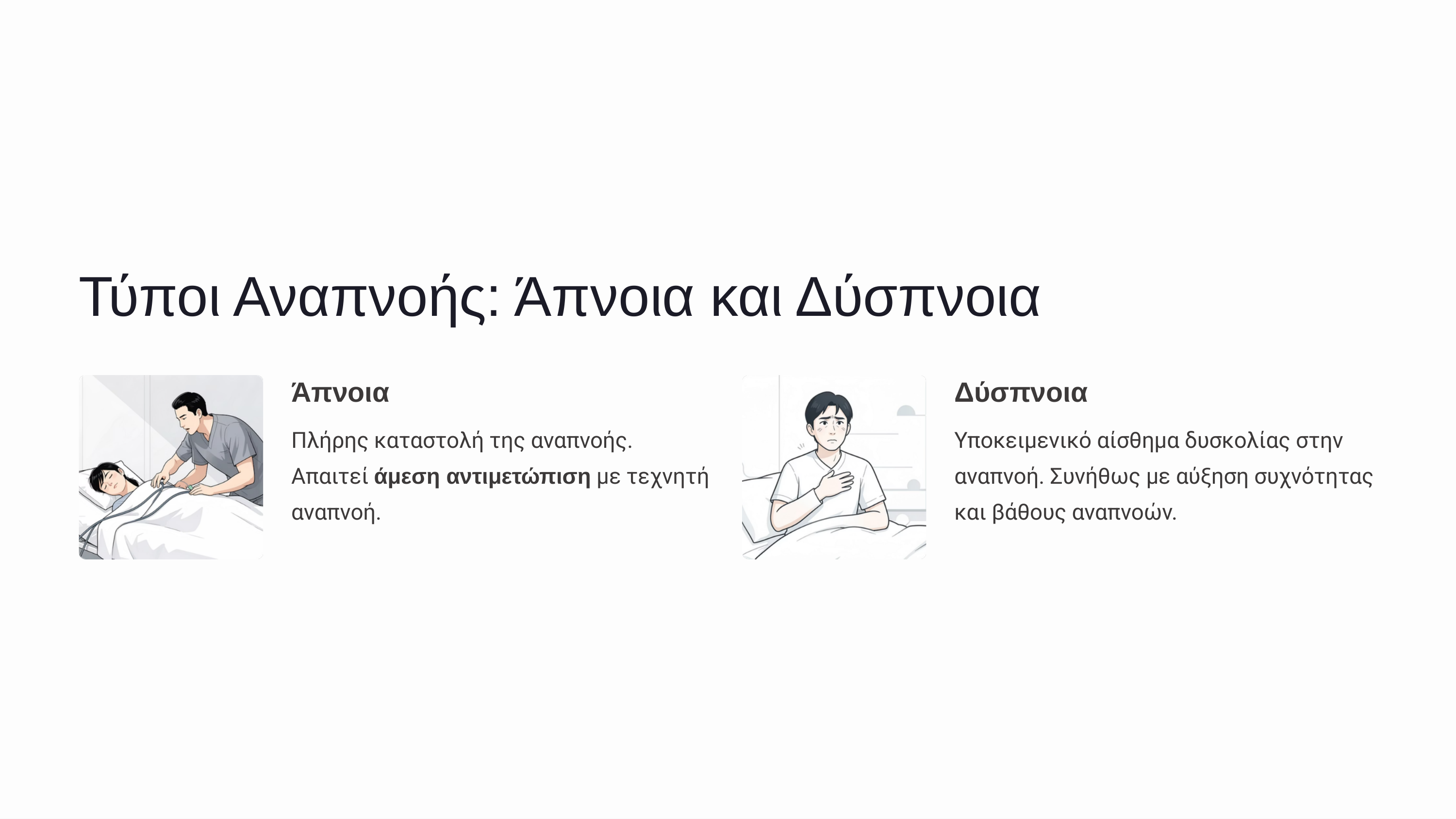

Τύποι Αναπνοής: Άπνοια και Δύσπνοια
Άπνοια
Δύσπνοια

Πλήρης καταστολή της αναπνοής. Απαιτεί άμεση αντιμετώπιση με τεχνητή αναπνοή.
Υποκειμενικό αίσθημα δυσκολίας στην αναπνοή. Συνήθως με αύξηση συχνότητας και βάθους αναπνοών.